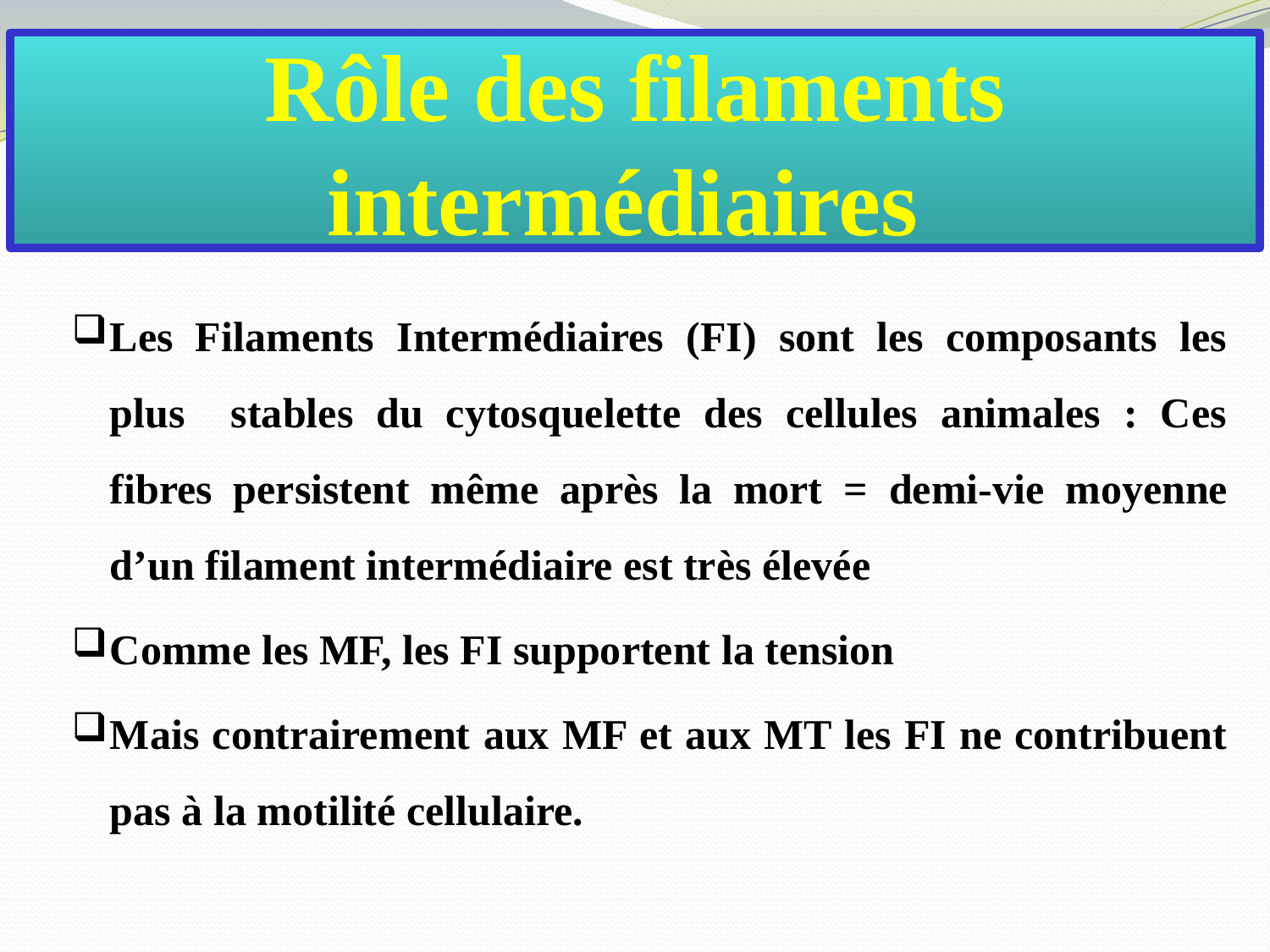

Rôle des filaments intermédiaires
Les Filaments Intermédiaires (FI) sont les composants les plus  stables du cytosquelette des cellules animales : Ces fibres persistent même après la mort = demi-vie moyenne d’un filament intermédiaire est très élevée
Comme les MF, les FI supportent la tension
Mais contrairement aux MF et aux MT les FI ne contribuent pas à la motilité cellulaire.